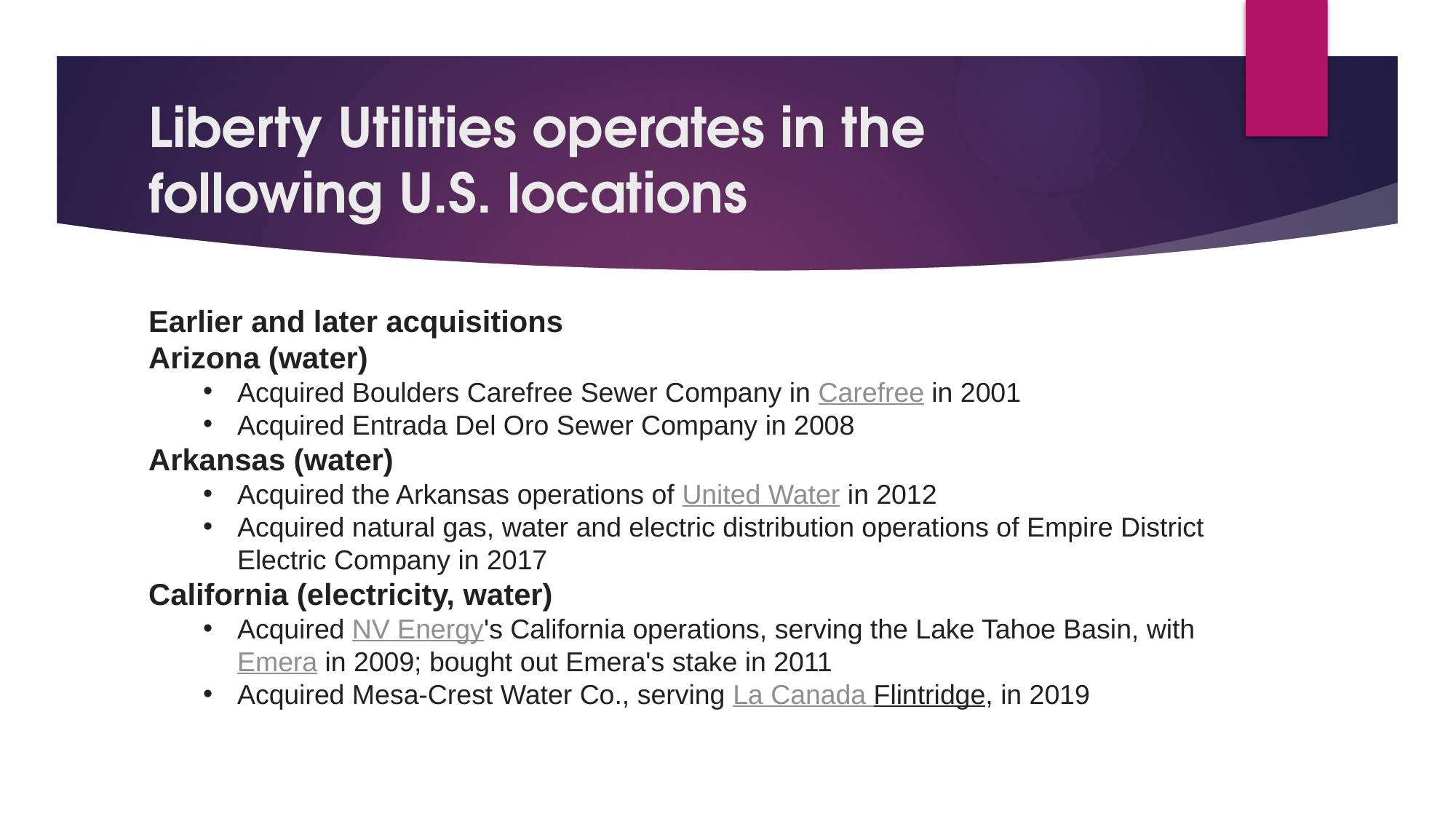

# Liberty Utilities operates in the following U.S. locations
Earlier and later acquisitions
Arizona (water)
Acquired Boulders Carefree Sewer Company in Carefree in 2001
Acquired Entrada Del Oro Sewer Company in 2008
Arkansas (water)
Acquired the Arkansas operations of United Water in 2012
Acquired natural gas, water and electric distribution operations of Empire District Electric Company in 2017
California (electricity, water)
Acquired NV Energy's California operations, serving the Lake Tahoe Basin, with Emera in 2009; bought out Emera's stake in 2011
Acquired Mesa-Crest Water Co., serving La Canada Flintridge, in 2019